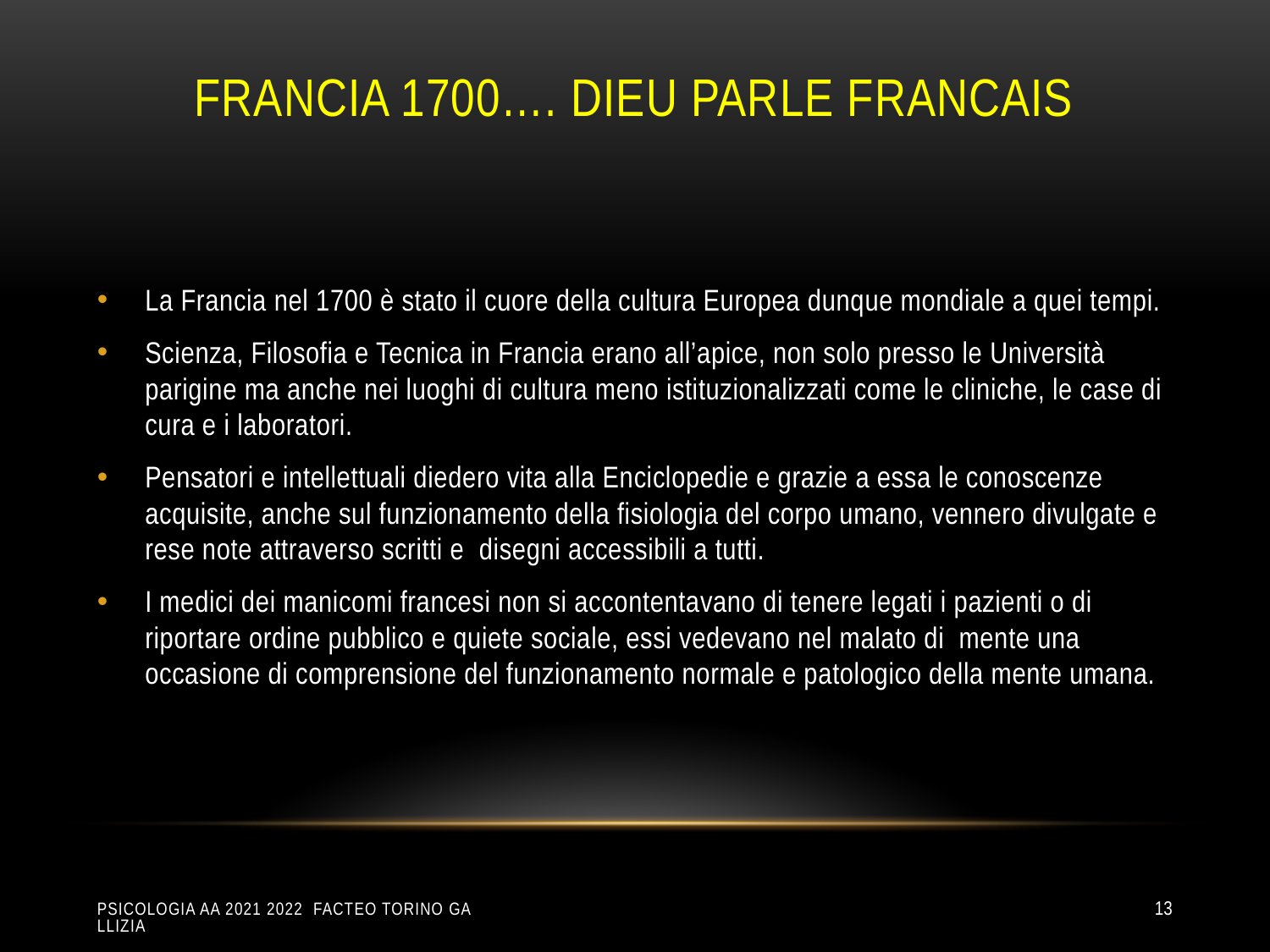

# Francia 1700…. Dieu parle francais

La Francia nel 1700 è stato il cuore della cultura Europea dunque mondiale a quei tempi.
Scienza, Filosofia e Tecnica in Francia erano all’apice, non solo presso le Università parigine ma anche nei luoghi di cultura meno istituzionalizzati come le cliniche, le case di cura e i laboratori.
Pensatori e intellettuali diedero vita alla Enciclopedie e grazie a essa le conoscenze acquisite, anche sul funzionamento della fisiologia del corpo umano, vennero divulgate e rese note attraverso scritti e  disegni accessibili a tutti.
I medici dei manicomi francesi non si accontentavano di tenere legati i pazienti o di riportare ordine pubblico e quiete sociale, essi vedevano nel malato di  mente una occasione di comprensione del funzionamento normale e patologico della mente umana.

Psicologia aa 2021 2022  Facteo Torino Gallizia
13